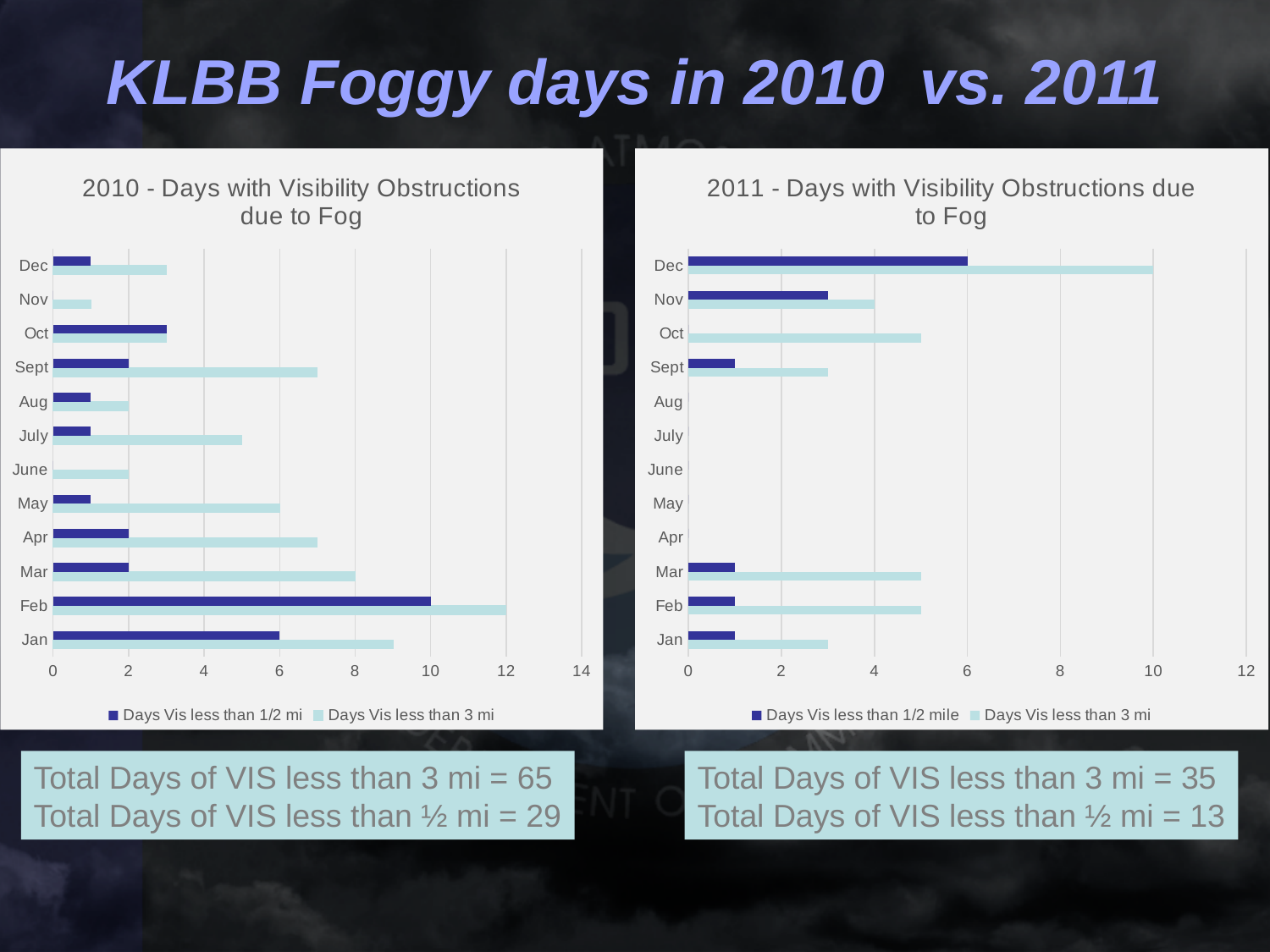

# KLBB Foggy days in 2010  vs. 2011

### Chart: 2010 - Days with Visibility Obstructions due to Fog

| Category |  |  |
|---|---|---|
| Jan | 9.0 | 6.0 |
| Feb | 12.0 | 10.0 |
| Mar | 8.0 | 2.0 |
| Apr | 7.0 | 2.0 |
| May | 6.0 | 1.0 |
| June | 2.0 | 0.0 |
| July | 5.0 | 1.0 |
| Aug | 2.0 | 1.0 |
| Sept | 7.0 | 2.0 |
| Oct | 3.0 | 3.0 |
| Nov | 1.0 | 0.0 |
| Dec | 3.0 | 1.0 |

### Chart: 2011 - Days with Visibility Obstructions due to Fog

| Category |  |  |
|---|---|---|
| Jan | 3.0 | 1.0 |
| Feb | 5.0 | 1.0 |
| Mar | 5.0 | 1.0 |
| Apr | 0.0 | 0.0 |
| May | 0.0 | 0.0 |
| June | 0.0 | 0.0 |
| July | 0.0 | 0.0 |
| Aug | 0.0 | 0.0 |
| Sept | 3.0 | 1.0 |
| Oct | 5.0 | 0.0 |
| Nov | 4.0 | 3.0 |
| Dec | 10.0 | 6.0 |
Total Days of VIS less than 3 mi = 65
Total Days of VIS less than ½ mi = 29
Total Days of VIS less than 3 mi = 35
Total Days of VIS less than ½ mi = 13